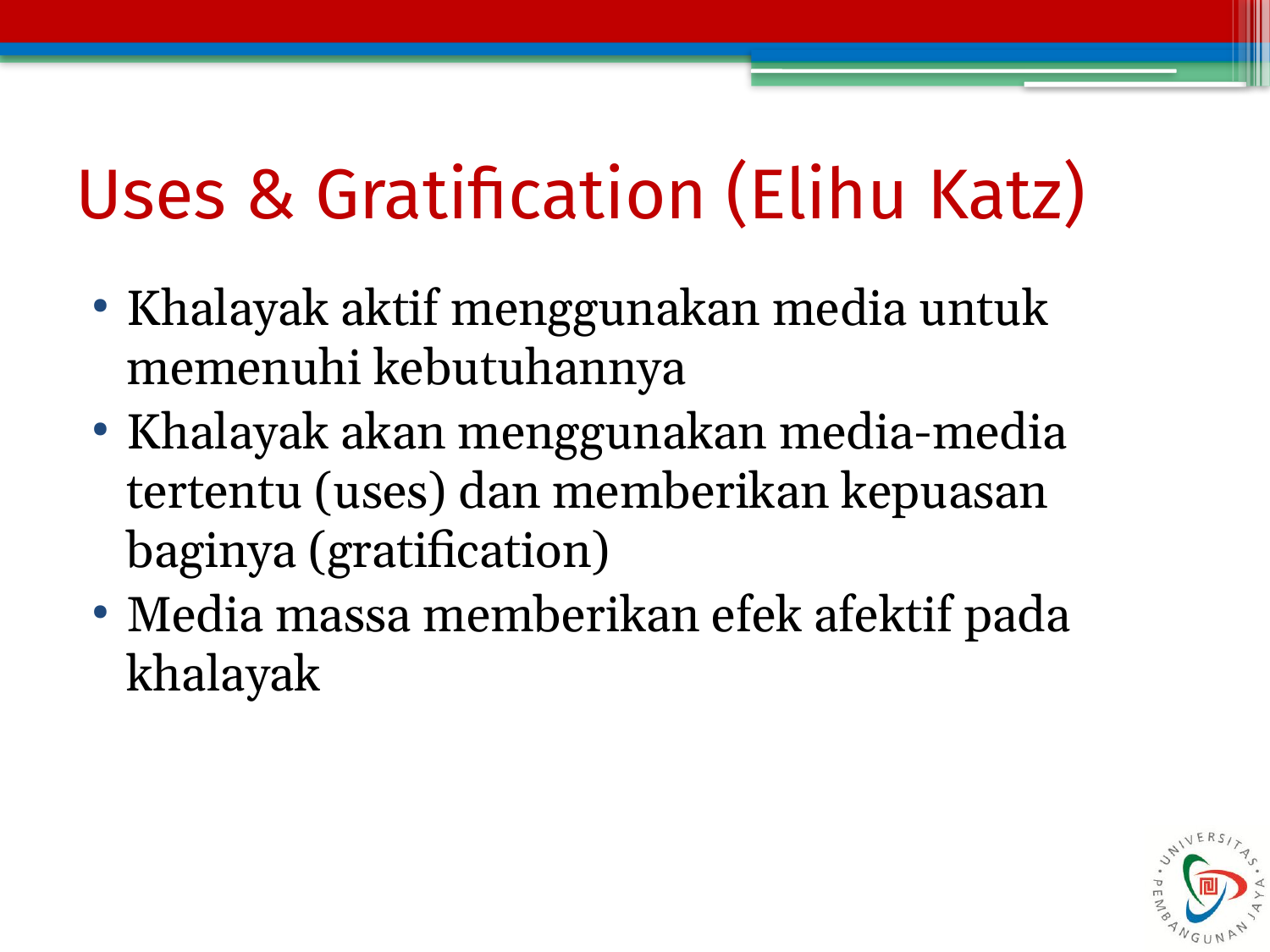

# Uses & Gratification (Elihu Katz)
Khalayak aktif menggunakan media untuk memenuhi kebutuhannya
Khalayak akan menggunakan media-media tertentu (uses) dan memberikan kepuasan baginya (gratification)
Media massa memberikan efek afektif pada khalayak